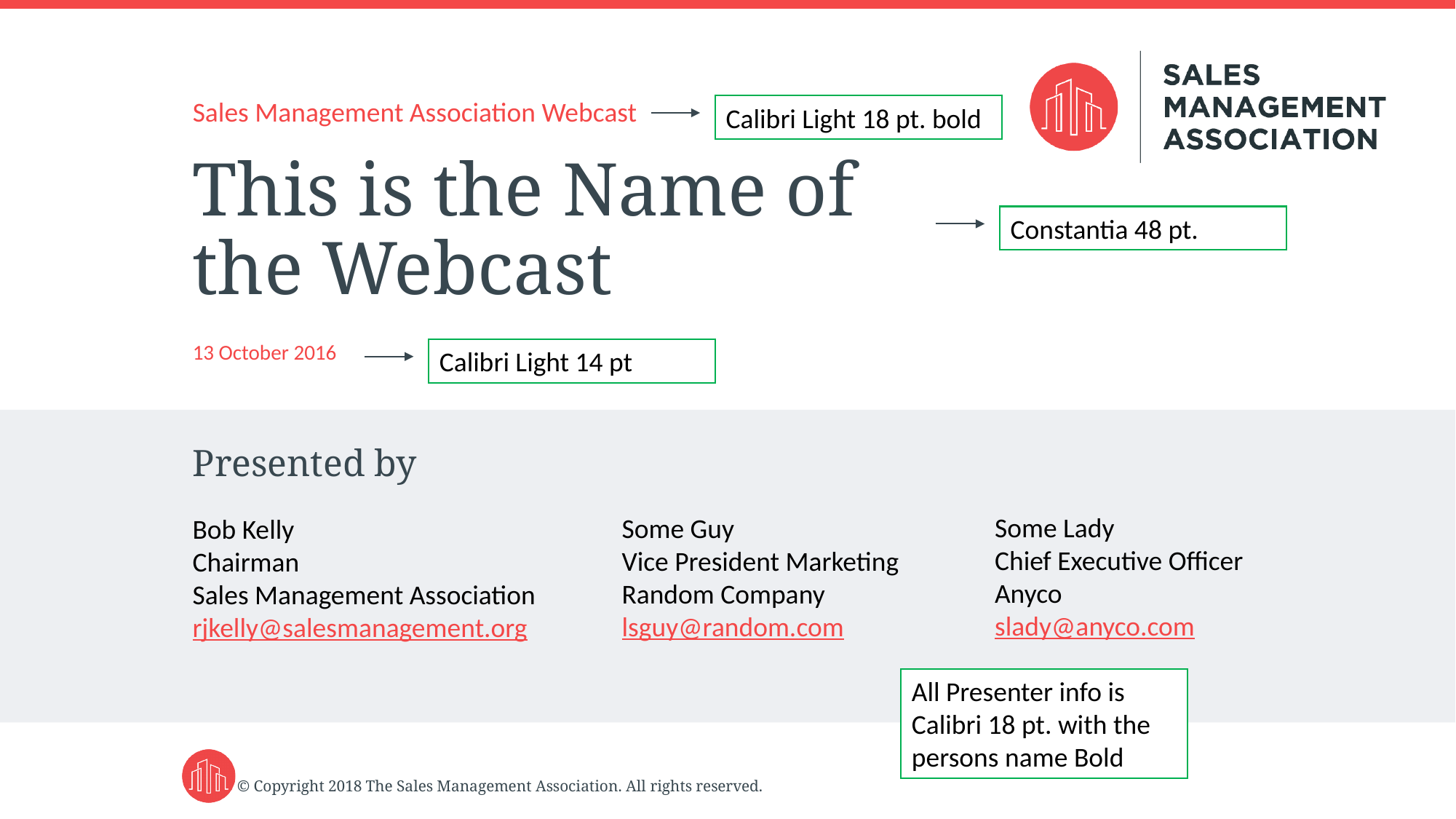

Sales Management Association Webcast
Calibri Light 18 pt. bold
# This is the Name of the Webcast
Constantia 48 pt.
13 October 2016
Calibri Light 14 pt
Some Lady
Chief Executive Officer
Anyco
slady@anyco.com
Some Guy
Vice President Marketing
Random Company
lsguy@random.com

Bob Kelly
Chairman
Sales Management Association
rjkelly@salesmanagement.org
All Presenter info is Calibri 18 pt. with the persons name Bold